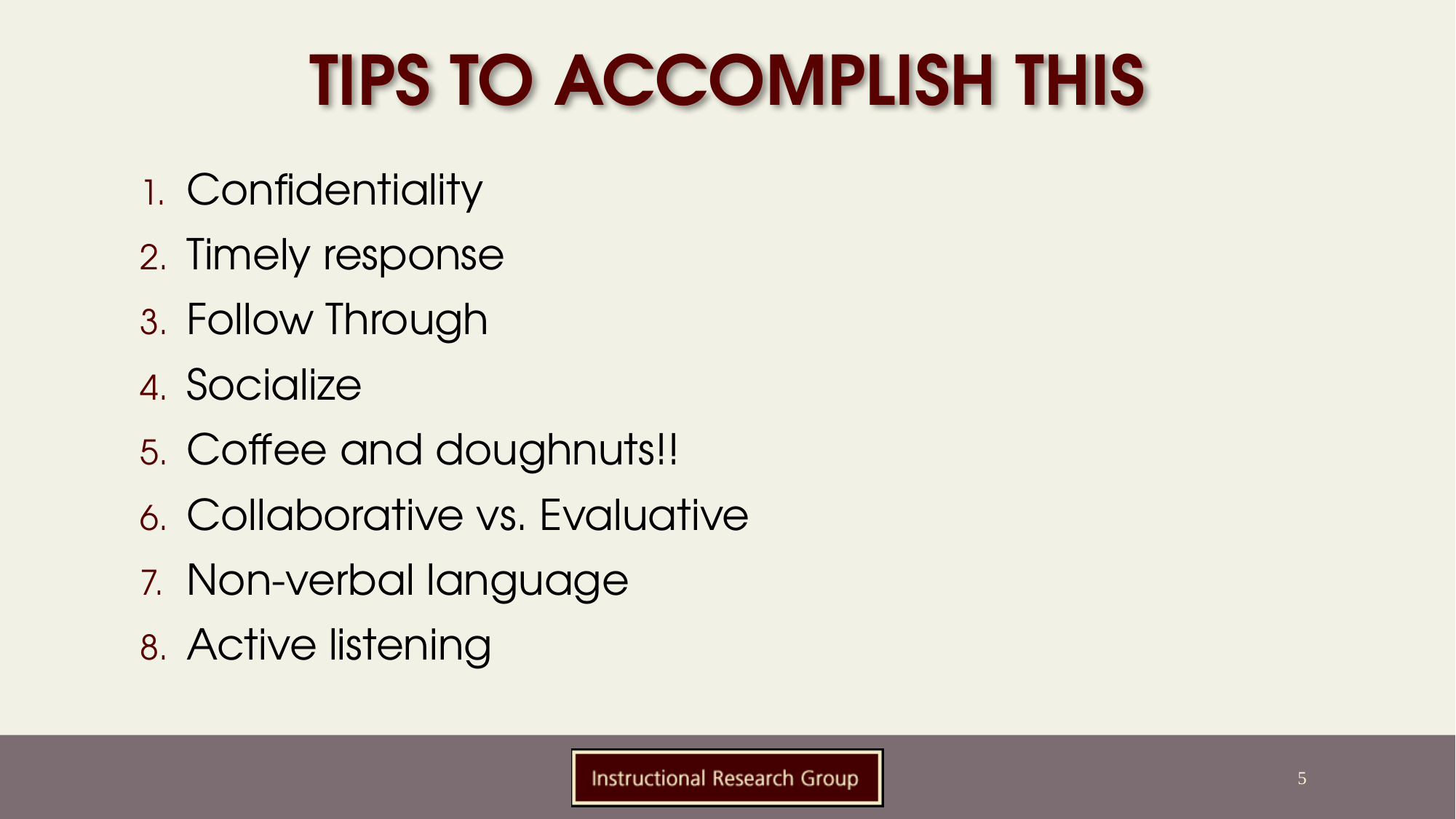

# Tips to Accomplish This
Confidentiality
Timely response
Follow Through
Socialize
Coffee and doughnuts!!
Collaborative vs. Evaluative
Non-verbal language
Active listening

5